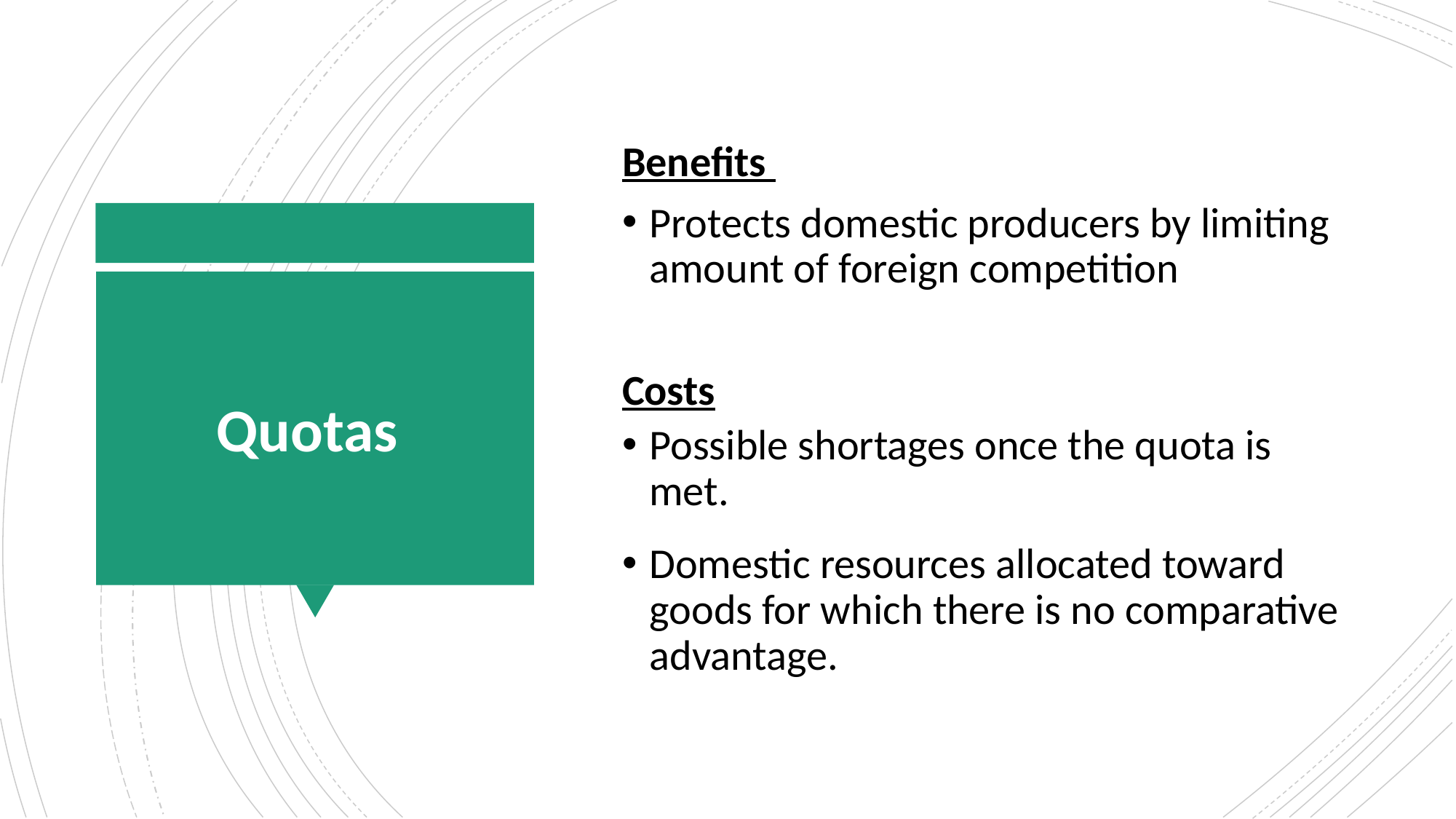

Benefits
Protects domestic producers by limiting amount of foreign competition

Costs
Possible shortages once the quota is met.
Domestic resources allocated toward goods for which there is no comparative advantage.

# Quotas